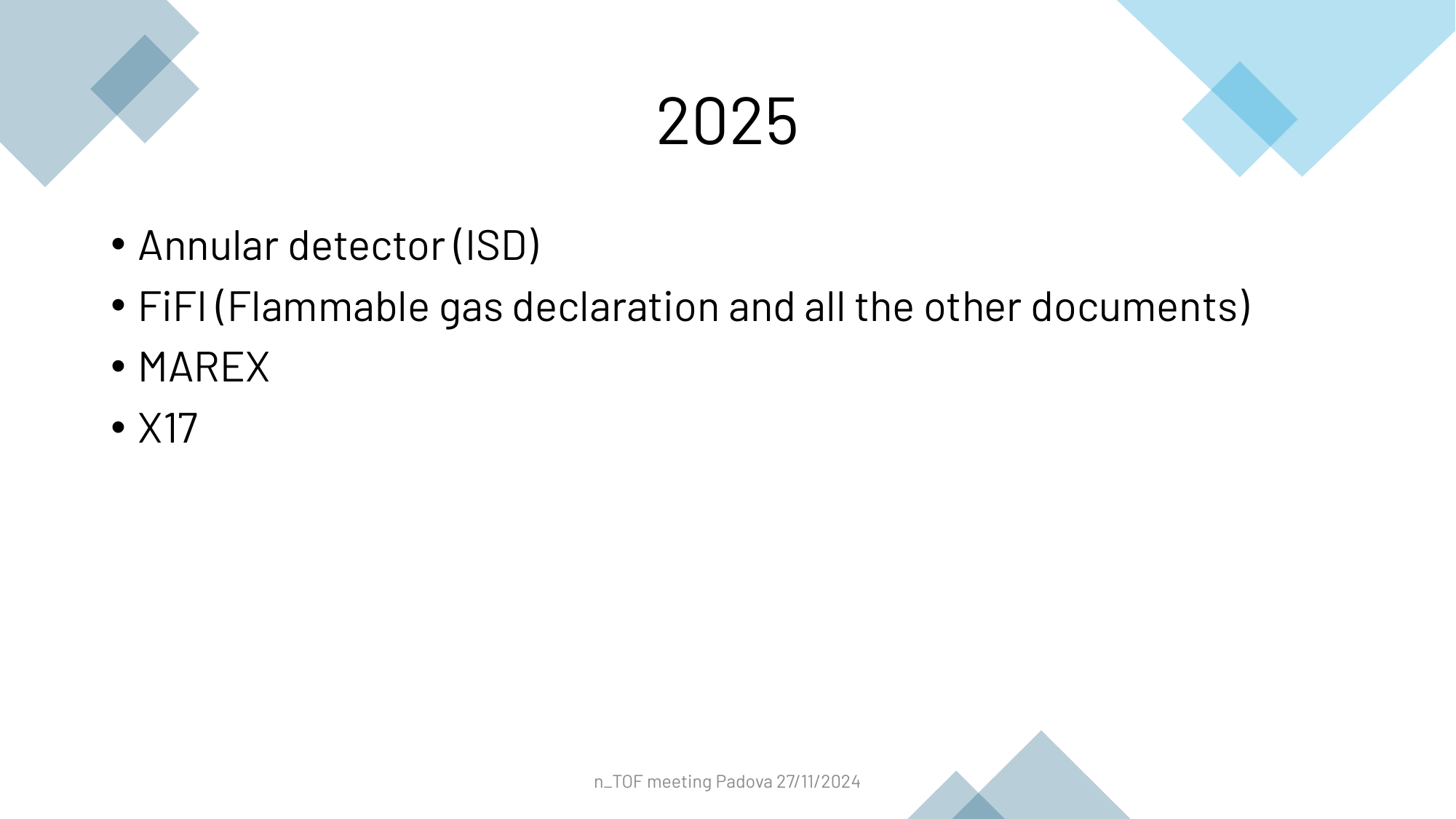

# 2025

Annular detector (ISD)
FiFI (Flammable gas declaration and all the other documents)
MAREX
X17

n_TOF meeting Padova 27/11/2024